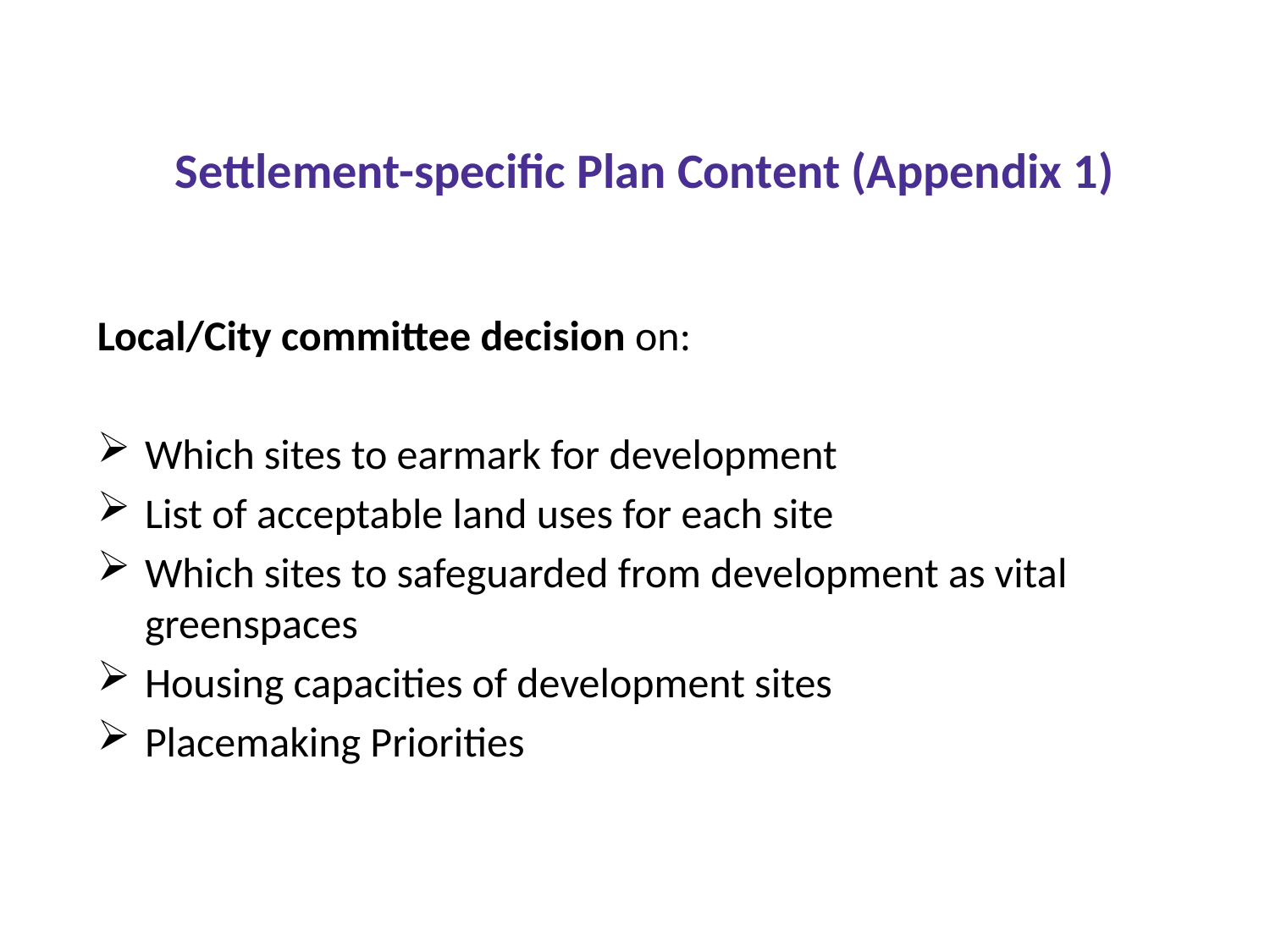

# Settlement-specific Plan Content (Appendix 1)
Local/City committee decision on:

Which sites to earmark for development
List of acceptable land uses for each site
Which sites to safeguarded from development as vital greenspaces
Housing capacities of development sites
Placemaking Priorities